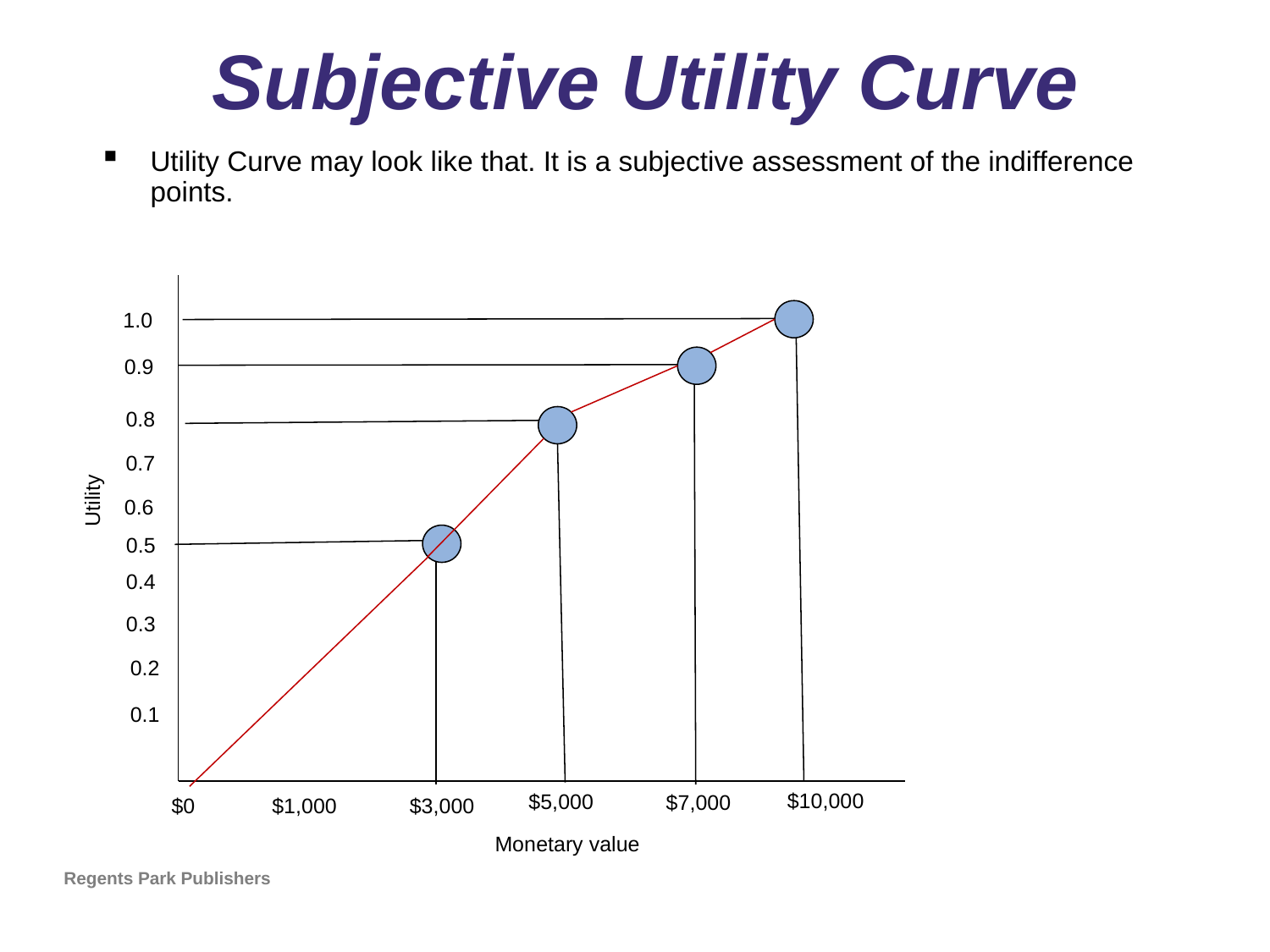

# Subjective Utility Curve
Utility Curve may look like that. It is a subjective assessment of the indifference points.

1.0

0.9

0.8

0.7
Utility
0.6

0.5
0.4
0.3
0.2
0.1
$10,000
$5,000
$7,000
$0
$3,000
$1,000
Monetary value
Regents Park Publishers